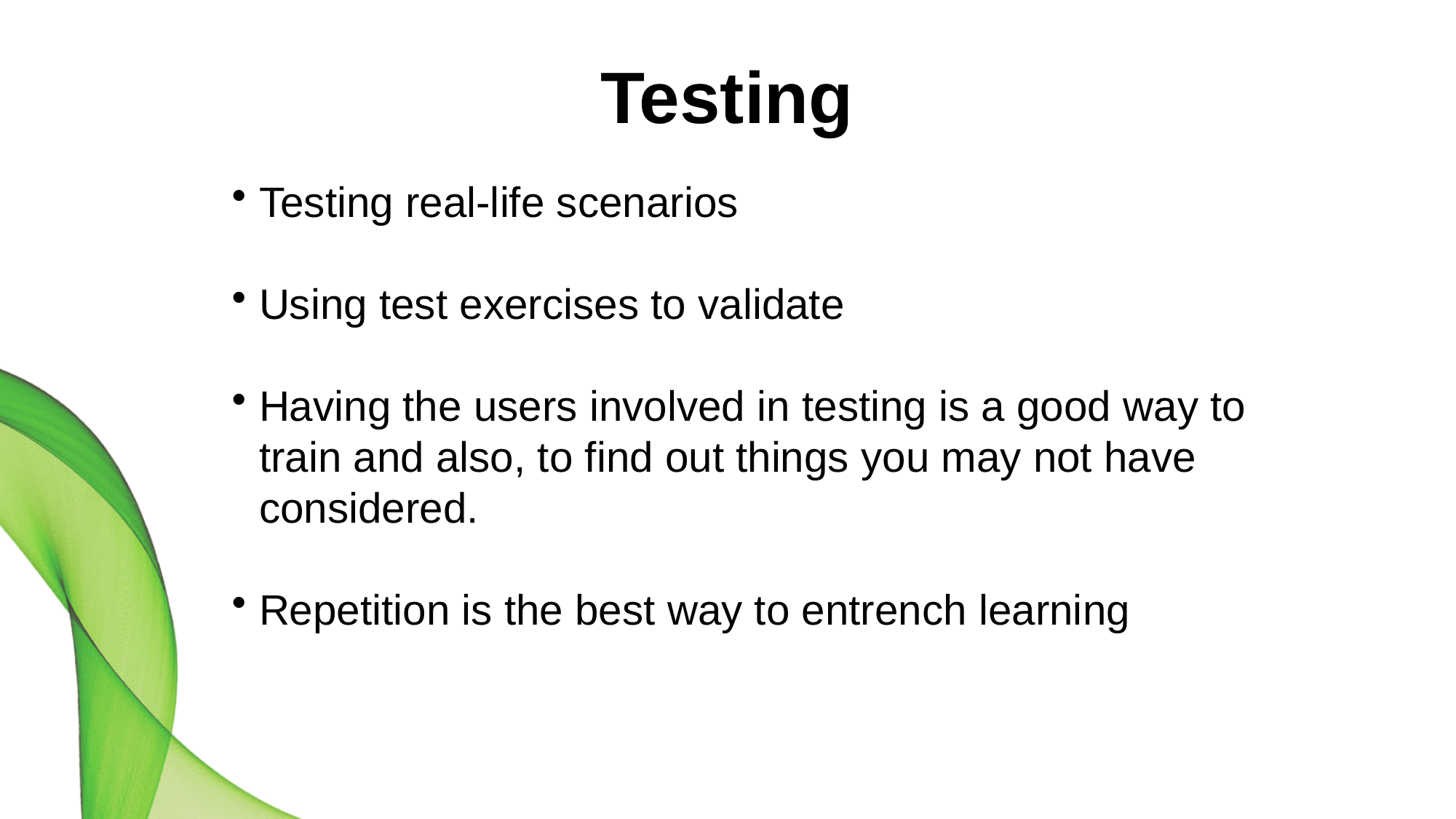

# Testing

Testing real-life scenarios​

Using test exercises to validate​

Having the users involved in testing is a good way to train and also, to find out things you may not have considered.​

Repetition is the best way to entrench learning​